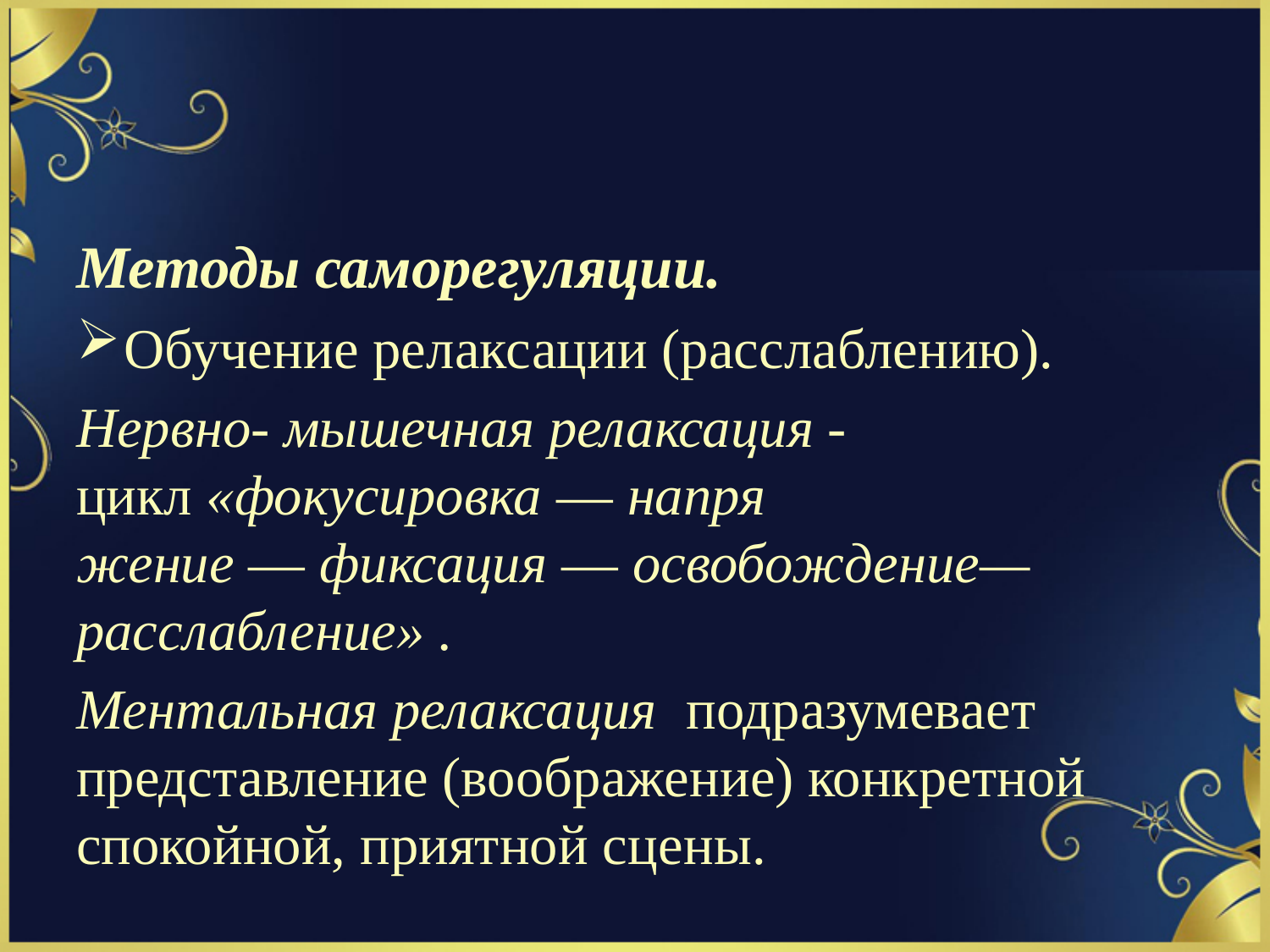

Методы саморегуляции.
Обучение ре­лаксации (расслаблению).
Нервно- мышечная релаксация - цикл «фокусировка — напря­жение — фиксация — освобождение—расслабление» .
Ментальная релаксация  подразумевает представление (воображение) конкретной спокойной, приятной сце­ны.